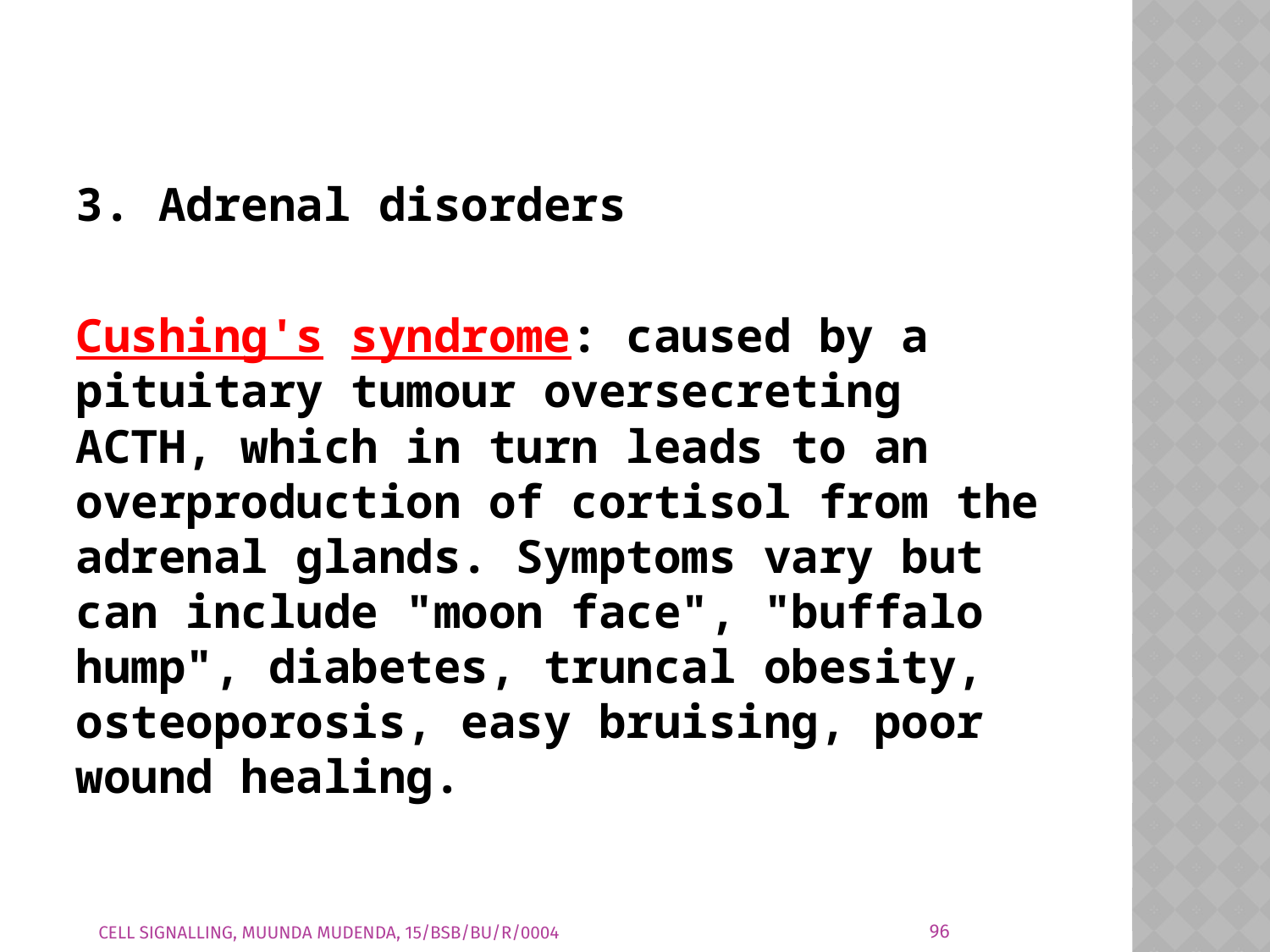

3. Adrenal disorders

Cushing's syndrome: caused by a pituitary tumour oversecreting ACTH, which in turn leads to an overproduction of cortisol from the adrenal glands. Symptoms vary but can include "moon face", "buffalo hump", diabetes, truncal obesity, osteoporosis, easy bruising, poor wound healing.

96
CELL SIGNALLING, MUUNDA MUDENDA, 15/BSB/BU/R/0004